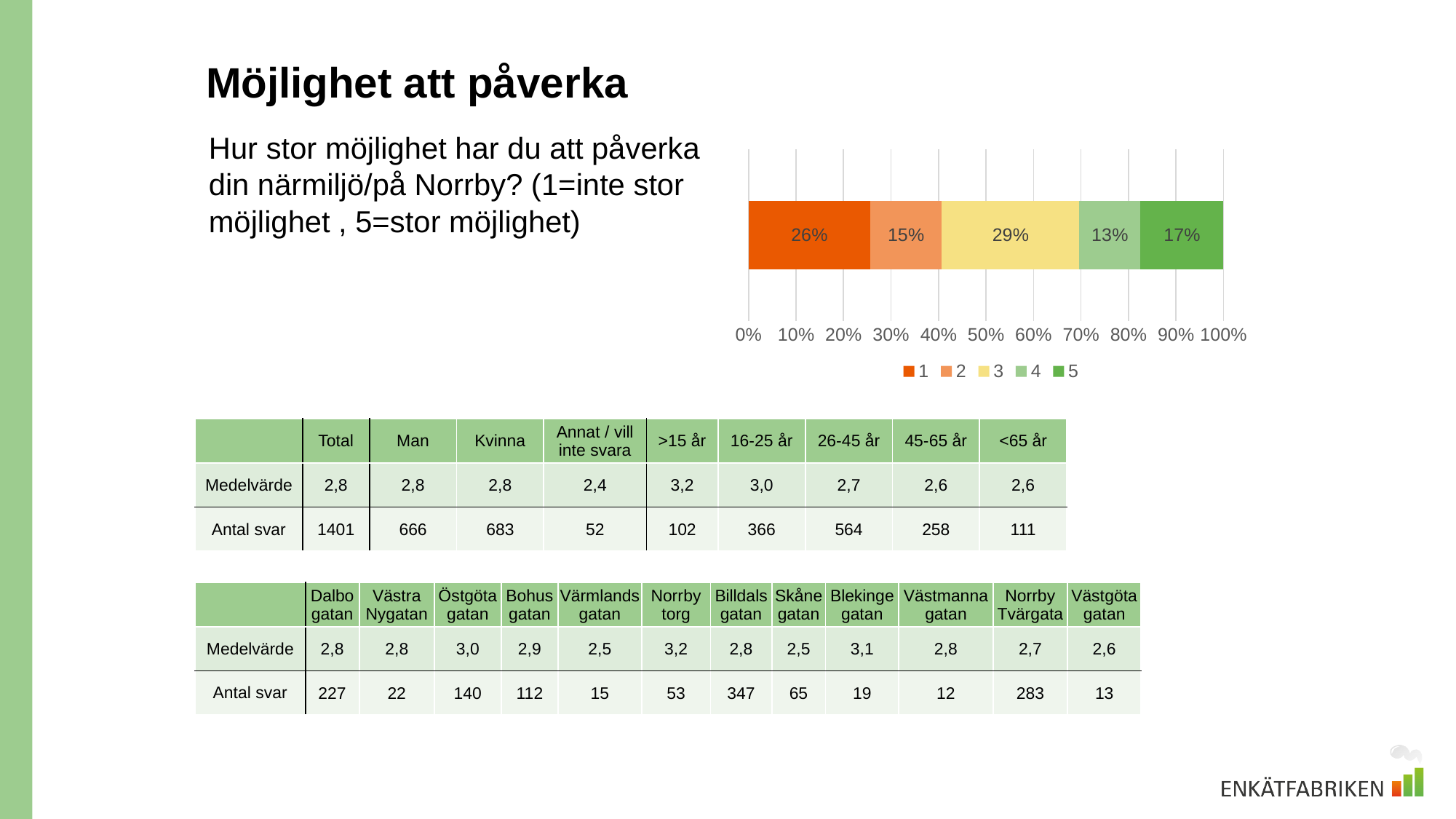

# Möjlighet att påverka
Hur stor möjlighet har du att påverka din närmiljö/på Norrby? (1=inte stor möjlighet , 5=stor möjlighet)

### Chart

| Category | 1 | 2 | 3 | 4 | 5 |
|---|---|---|---|---|---|
| Hur nöjd är du med utomhusmiljön? | 0.25624553890078516 | 0.15060670949321914 | 0.2897930049964311 | 0.1284796573875803 | 0.1748750892219843 |
|  | Total | Man | Kvinna | Annat / vill inte svara | >15 år | 16-25 år | 26-45 år | 45-65 år | <65 år |
| --- | --- | --- | --- | --- | --- | --- | --- | --- | --- |
| Medelvärde | 2,8 | 2,8 | 2,8 | 2,4 | 3,2 | 3,0 | 2,7 | 2,6 | 2,6 |
| Antal svar | 1401 | 666 | 683 | 52 | 102 | 366 | 564 | 258 | 111 |
|  | Dalbogatan | Västra Nygatan | Östgötagatan | Bohusgatan | Värmlandsgatan | Norrby torg | Billdalsgatan | Skånegatan | Blekingegatan | Västmannagatan | Norrby Tvärgata | Västgötagatan |
| --- | --- | --- | --- | --- | --- | --- | --- | --- | --- | --- | --- | --- |
| Medelvärde | 2,8 | 2,8 | 3,0 | 2,9 | 2,5 | 3,2 | 2,8 | 2,5 | 3,1 | 2,8 | 2,7 | 2,6 |
| Antal svar | 227 | 22 | 140 | 112 | 15 | 53 | 347 | 65 | 19 | 12 | 283 | 13 |